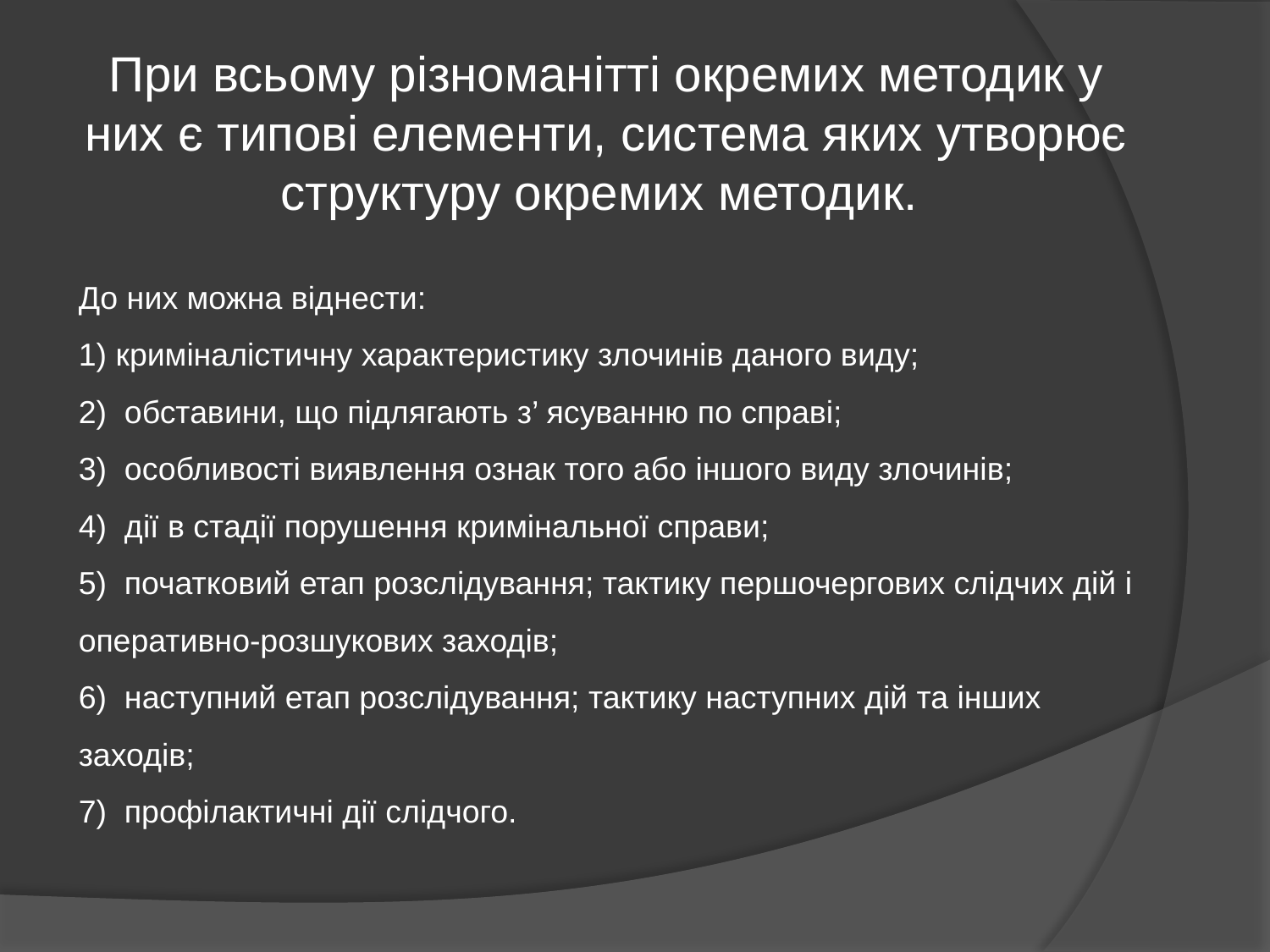

При всьому різноманітті окремих методик у них є типові елементи, система яких утворює структуру окремих методик.

До них можна від­нести:
1) криміналістичну характеристику злочинів даного виду;
2)  обставини, що підлягають з’ ясуванню по справі;
3)  особливості виявлення ознак того або іншого виду злочинів;
4)  дії в стадії порушення кримінальної справи;
5)  початковий етап розслідування; тактику першочергових слідчих дій і оперативно-розшукових заходів;
6)  наступний етап розслідування; тактику наступних дій та інших заходів;
7)  профілактичні дії слідчого.